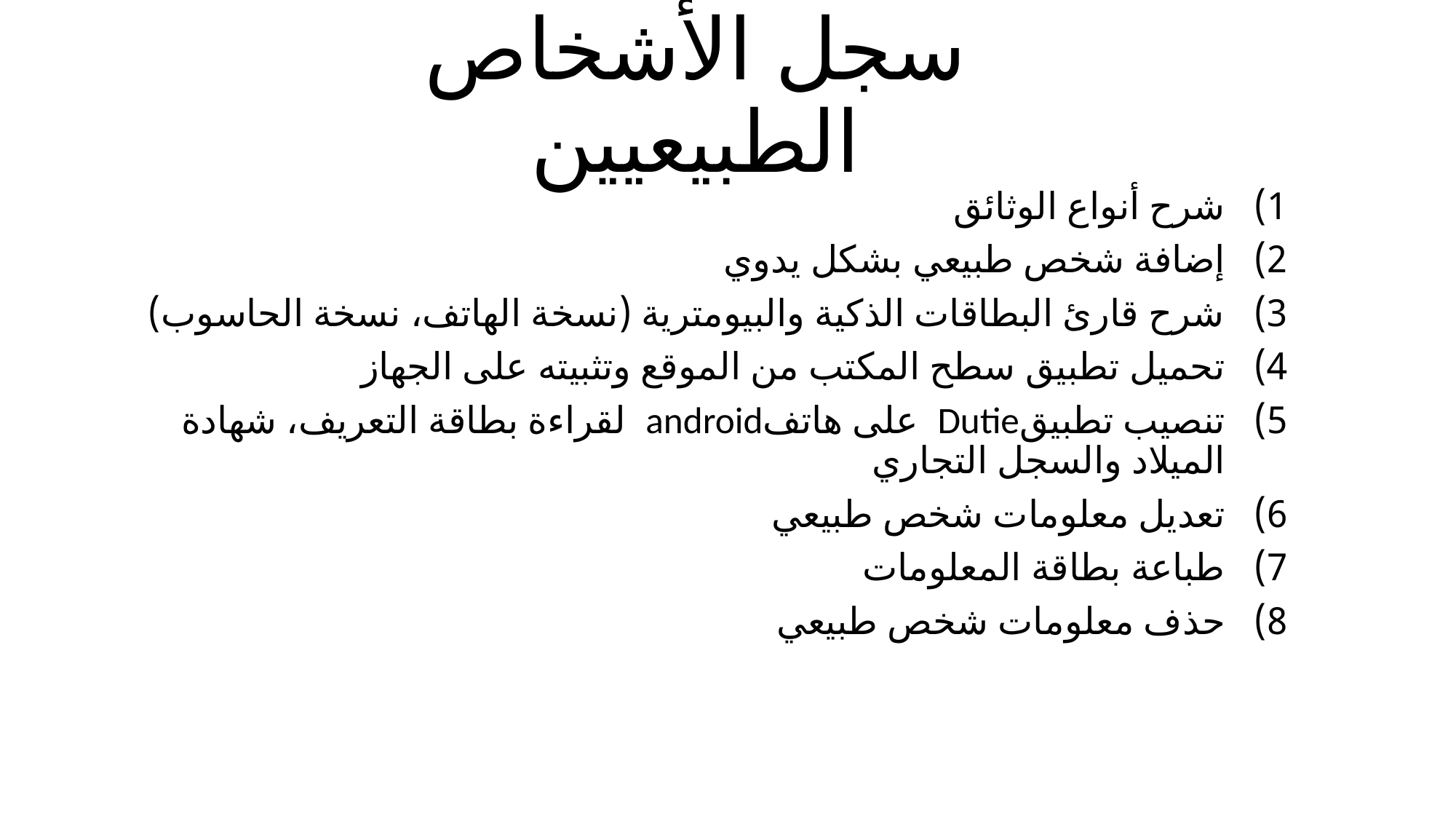

# سجل الأشخاص الطبيعيين
شرح أنواع الوثائق
إضافة شخص طبيعي بشكل يدوي
شرح قارئ البطاقات الذكية والبيومترية (نسخة الهاتف، نسخة الحاسوب)
تحميل تطبيق سطح المكتب من الموقع وتثبيته على الجهاز
تنصيب تطبيقDutie  على هاتفandroid  لقراءة بطاقة التعريف، شهادة الميلاد والسجل التجاري
تعديل معلومات شخص طبيعي
طباعة بطاقة المعلومات
حذف معلومات شخص طبيعي